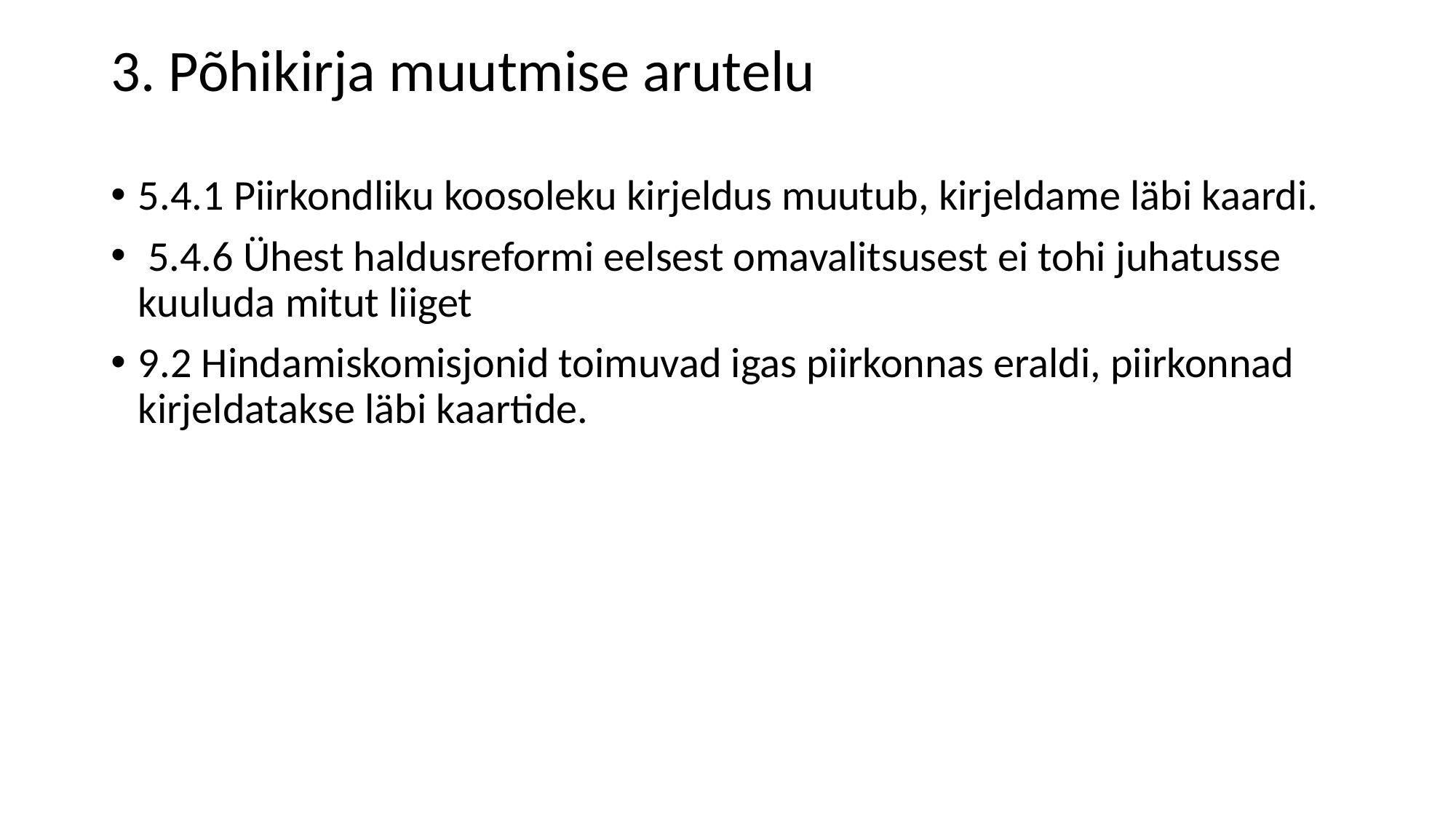

# 3. Põhikirja muutmise arutelu
5.4.1 Piirkondliku koosoleku kirjeldus muutub, kirjeldame läbi kaardi.
 5.4.6 Ühest haldusreformi eelsest omavalitsusest ei tohi juhatusse kuuluda mitut liiget
9.2 Hindamiskomisjonid toimuvad igas piirkonnas eraldi, piirkonnad kirjeldatakse läbi kaartide.